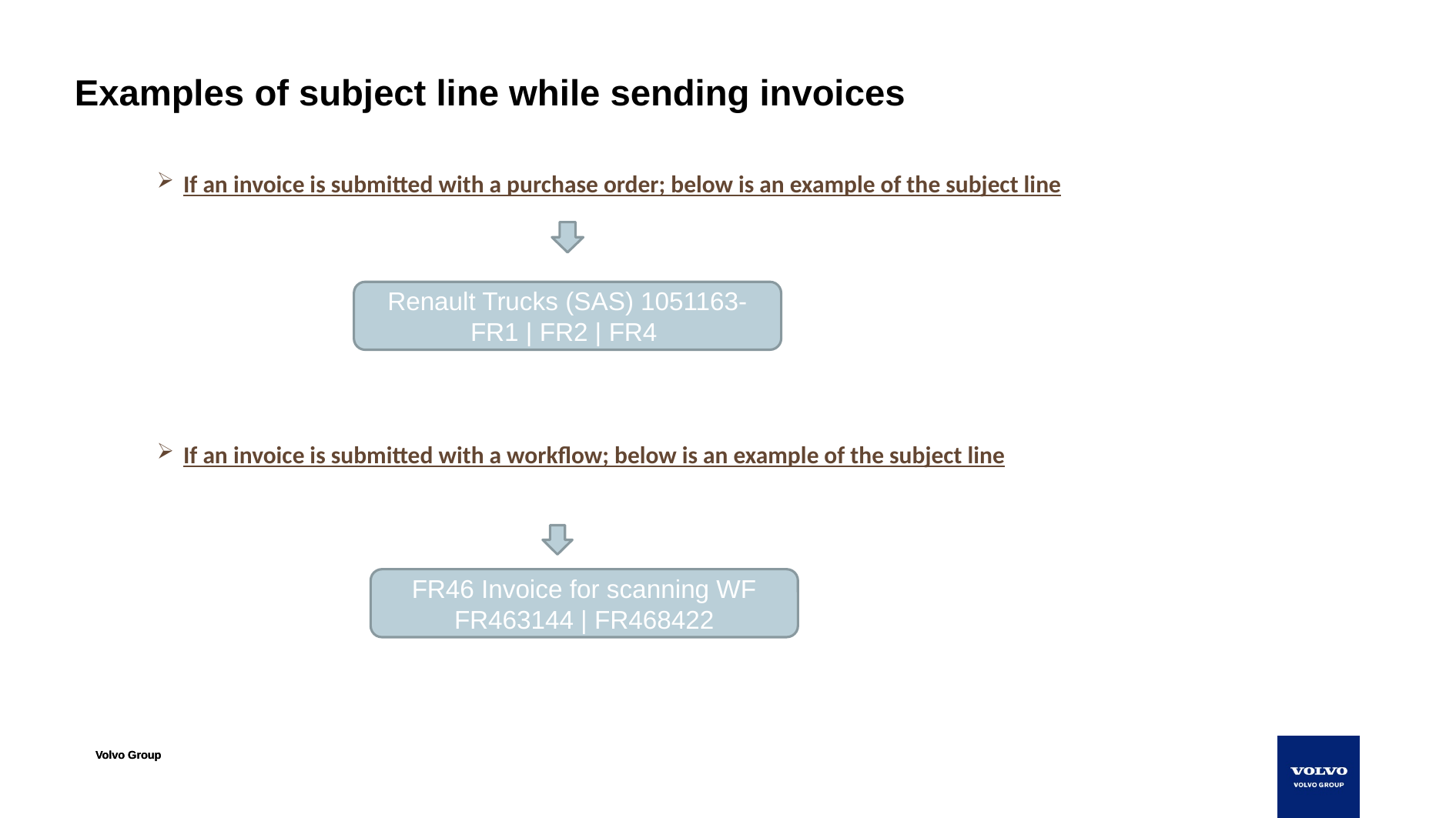

# Examples of subject line while sending invoices
If an invoice is submitted with a purchase order; below is an example of the subject line

If an invoice is submitted with a workflow; below is an example of the subject line

Renault Trucks (SAS) 1051163-FR1 | FR2 | FR4

FR46 Invoice for scanning WF FR463144 | FR468422